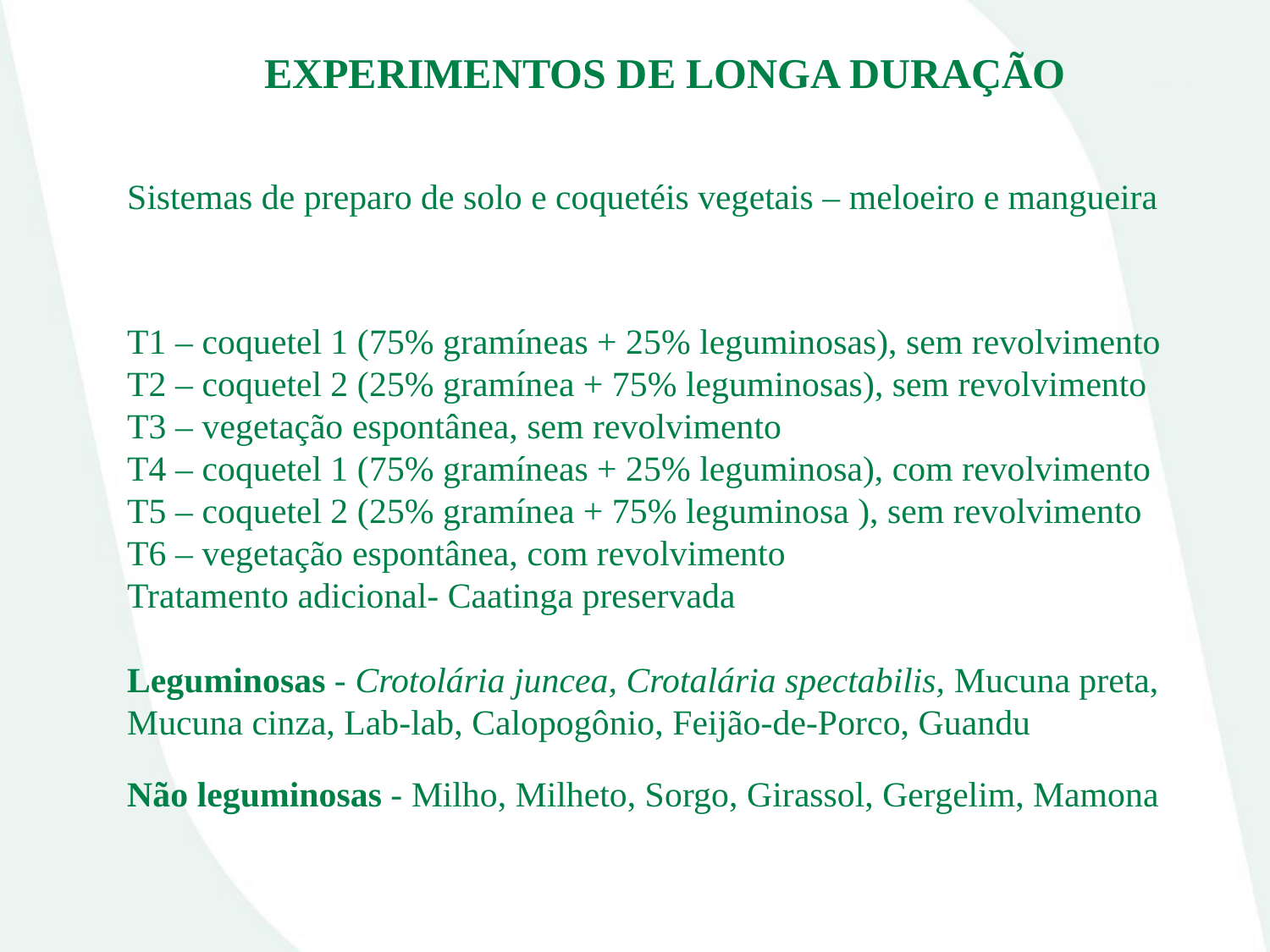

EXPERIMENTOS DE LONGA DURAÇÃO

Sistemas de preparo de solo e coquetéis vegetais – meloeiro e mangueira

T1 – coquetel 1 (75% gramíneas + 25% leguminosas), sem revolvimento
T2 – coquetel 2 (25% gramínea + 75% leguminosas), sem revolvimento
T3 – vegetação espontânea, sem revolvimento
T4 – coquetel 1 (75% gramíneas + 25% leguminosa), com revolvimento
T5 – coquetel 2 (25% gramínea + 75% leguminosa ), sem revolvimento
T6 – vegetação espontânea, com revolvimento
Tratamento adicional- Caatinga preservada

Leguminosas - Crotolária juncea, Crotalária spectabilis, Mucuna preta, Mucuna cinza, Lab-lab, Calopogônio, Feijão-de-Porco, Guandu

Não leguminosas - Milho, Milheto, Sorgo, Girassol, Gergelim, Mamona